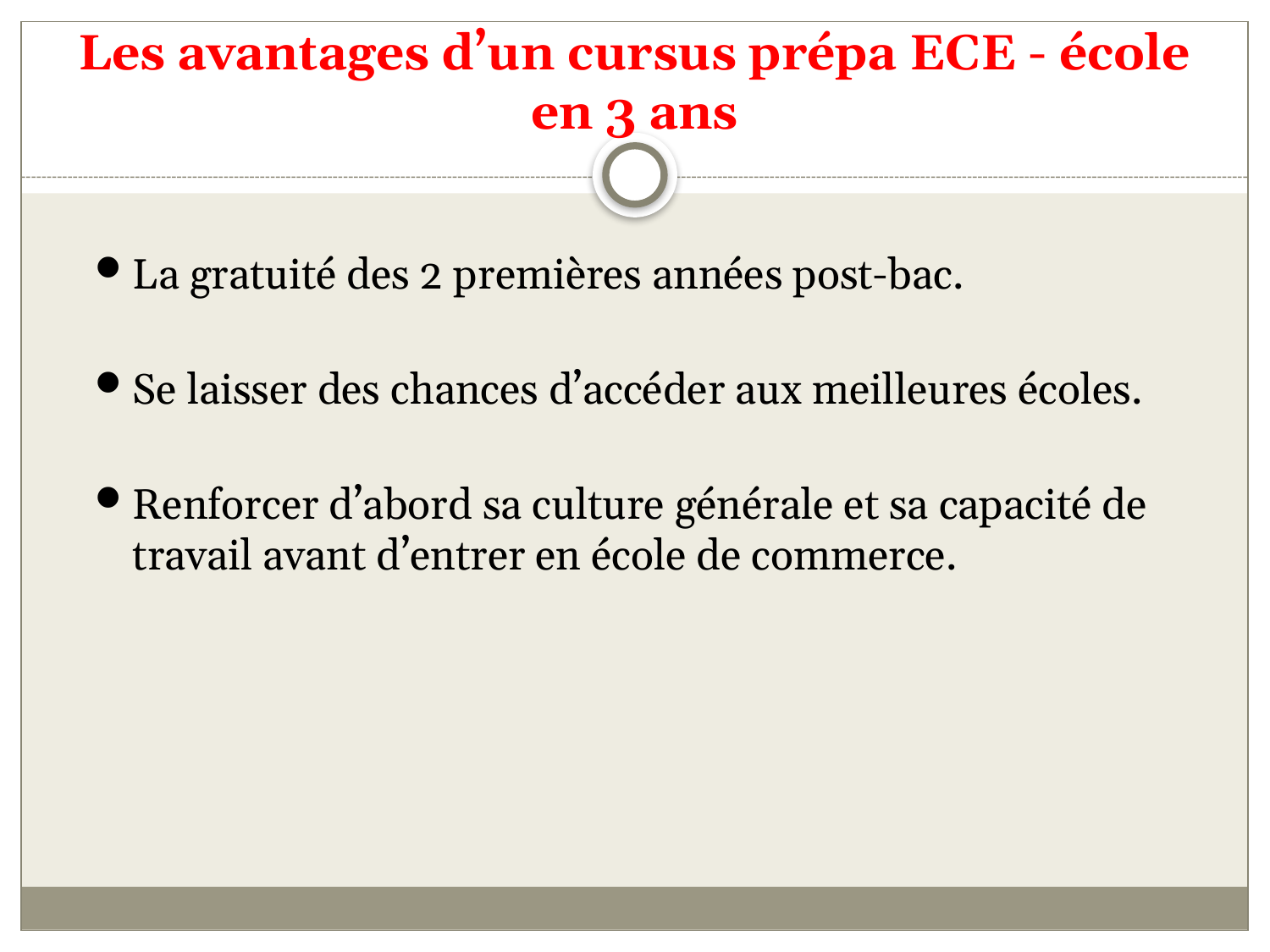

# Les avantages d’un cursus prépa ECE - école en 3 ans
La gratuité des 2 premières années post-bac.
Se laisser des chances d’accéder aux meilleures écoles.
Renforcer d’abord sa culture générale et sa capacité de travail avant d’entrer en école de commerce.